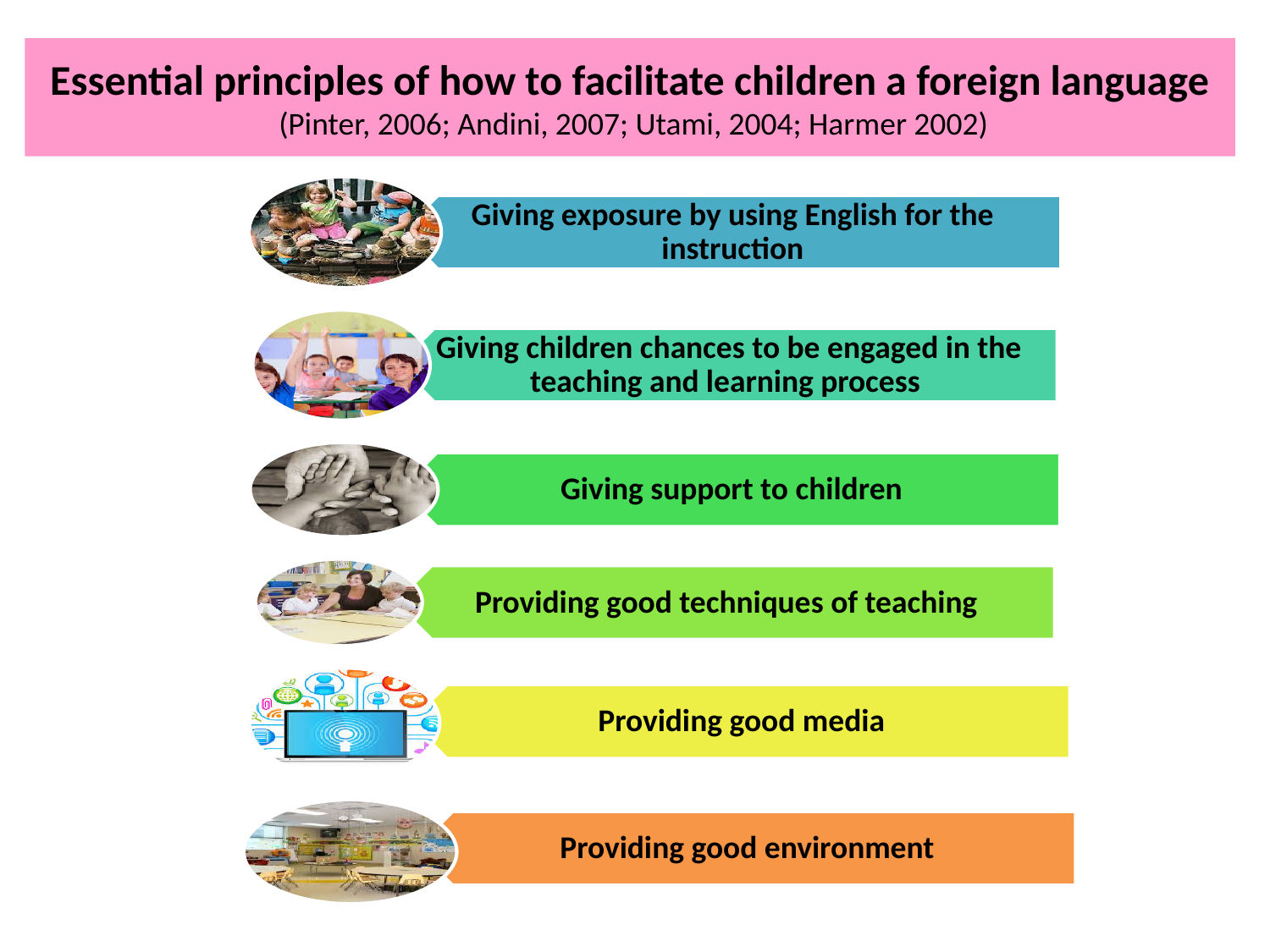

# Essential principles of how to facilitate children a foreign language (Pinter, 2006; Andini, 2007; Utami, 2004; Harmer 2002)
Giving exposure by using English for the instruction
Giving children chances to be engaged in the teaching and learning process
Giving support to children
Providing good techniques of teaching
Providing good media
Providing good environment